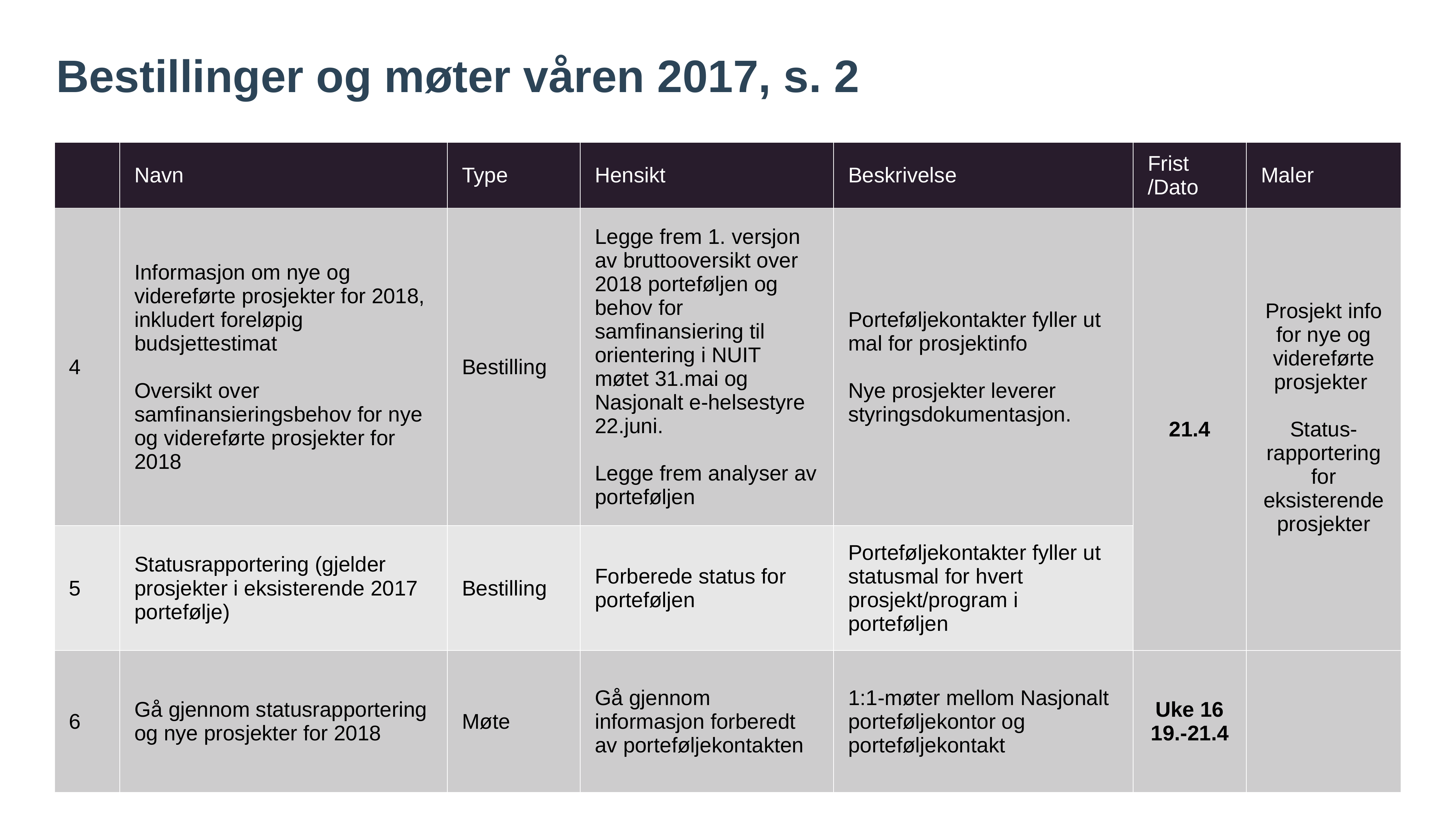

# Bestillinger og møter våren 2017, s. 2
|  | Navn | Type | Hensikt | Beskrivelse | Frist /Dato | Maler |
| --- | --- | --- | --- | --- | --- | --- |
| 4 | Informasjon om nye og videreførte prosjekter for 2018, inkludert foreløpig budsjettestimat Oversikt over samfinansieringsbehov for nye og videreførte prosjekter for 2018 | Bestilling | Legge frem 1. versjon av bruttooversikt over 2018 porteføljen og behov for samfinansiering til orientering i NUIT møtet 31.mai og Nasjonalt e-helsestyre 22.juni. Legge frem analyser av porteføljen | Porteføljekontakter fyller ut mal for prosjektinfo Nye prosjekter leverer styringsdokumentasjon. | 21.4 | Prosjekt info for nye og videreførte prosjekter Status-rapportering for eksisterende prosjekter |
| 5 | Statusrapportering (gjelder prosjekter i eksisterende 2017 portefølje) | Bestilling | Forberede status for porteføljen | Porteføljekontakter fyller ut statusmal for hvert prosjekt/program i porteføljen |  |  |
| 6 | Gå gjennom statusrapportering og nye prosjekter for 2018 | Møte | Gå gjennom informasjon forberedt av porteføljekontakten | 1:1-møter mellom Nasjonalt porteføljekontor og porteføljekontakt | Uke 16 19.-21.4 |  |
3